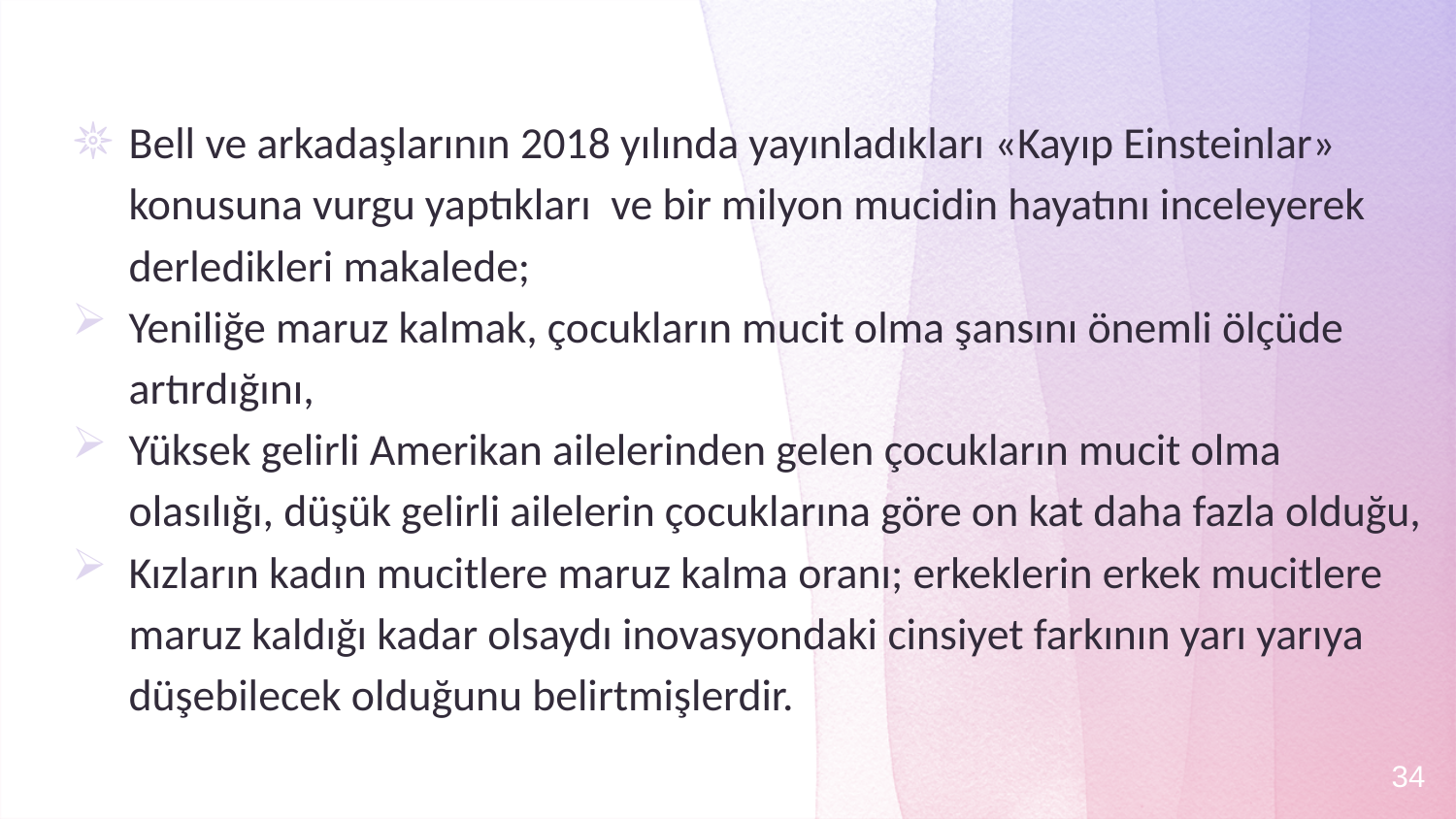

Bell ve arkadaşlarının 2018 yılında yayınladıkları «Kayıp Einsteinlar» konusuna vurgu yaptıkları  ve bir milyon mucidin hayatını inceleyerek derledikleri makalede;
Yeniliğe maruz kalmak, çocukların mucit olma şansını önemli ölçüde artırdığını,
Yüksek gelirli Amerikan ailelerinden gelen çocukların mucit olma olasılığı, düşük gelirli ailelerin çocuklarına göre on kat daha fazla olduğu,
Kızların kadın mucitlere maruz kalma oranı; erkeklerin erkek mucitlere maruz kaldığı kadar olsaydı inovasyondaki cinsiyet farkının yarı yarıya düşebilecek olduğunu belirtmişlerdir.
34